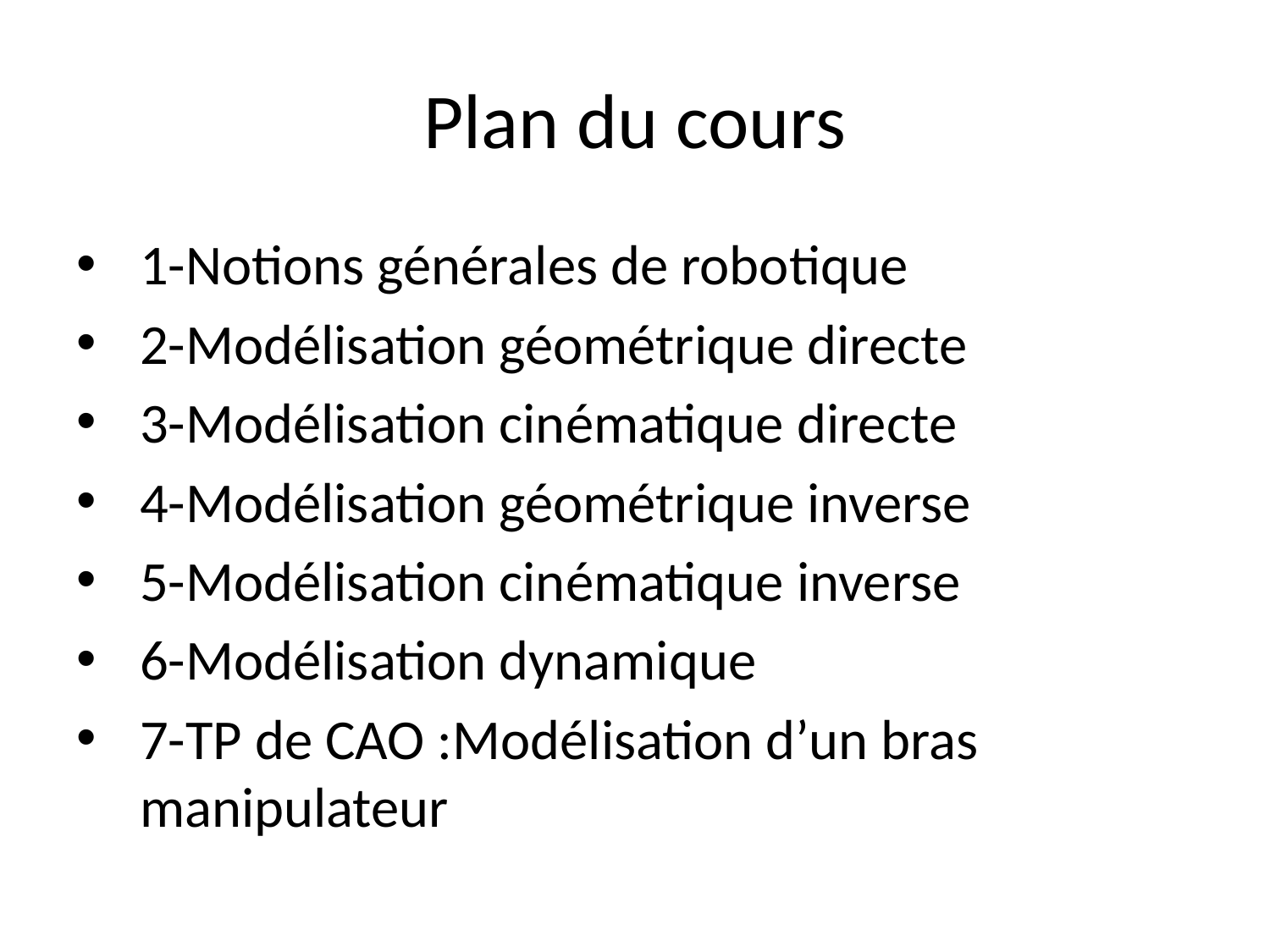

# Plan du cours
1-Notions générales de robotique
2-Modélisation géométrique directe
3-Modélisation cinématique directe
4-Modélisation géométrique inverse
5-Modélisation cinématique inverse
6-Modélisation dynamique
7-TP de CAO :Modélisation d’un bras manipulateur